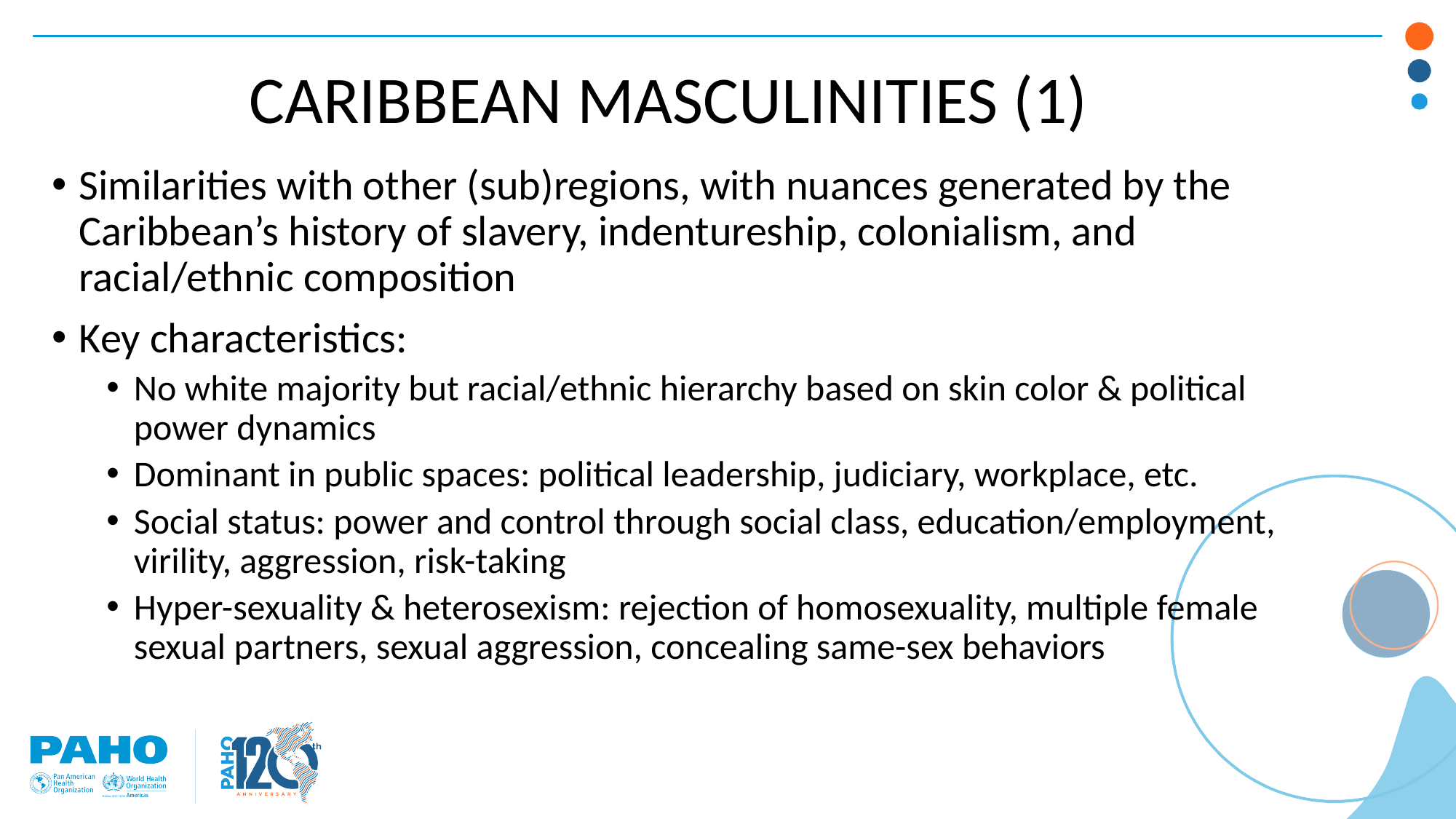

# CARIBBEAN MASCULINITIES (1)
Similarities with other (sub)regions, with nuances generated by the Caribbean’s history of slavery, indentureship, colonialism, and racial/ethnic composition
Key characteristics:
No white majority but racial/ethnic hierarchy based on skin color & political power dynamics
Dominant in public spaces: political leadership, judiciary, workplace, etc.
Social status: power and control through social class, education/employment, virility, aggression, risk-taking
Hyper-sexuality & heterosexism: rejection of homosexuality, multiple female sexual partners, sexual aggression, concealing same-sex behaviors